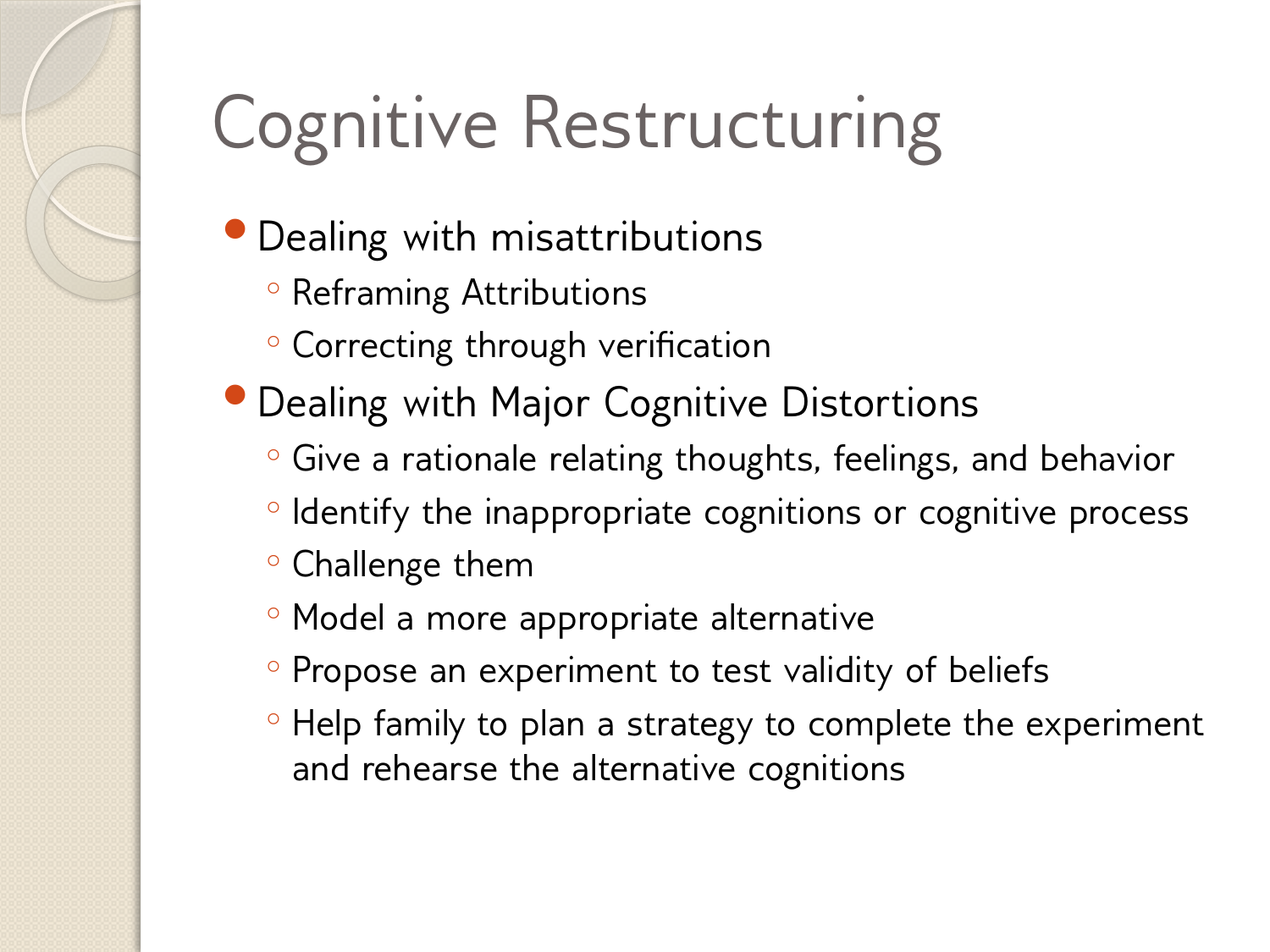

# Cognitive Restructuring
Dealing with misattributions
Reframing Attributions
Correcting through verification
Dealing with Major Cognitive Distortions
Give a rationale relating thoughts, feelings, and behavior
Identify the inappropriate cognitions or cognitive process
Challenge them
Model a more appropriate alternative
Propose an experiment to test validity of beliefs
Help family to plan a strategy to complete the experiment and rehearse the alternative cognitions